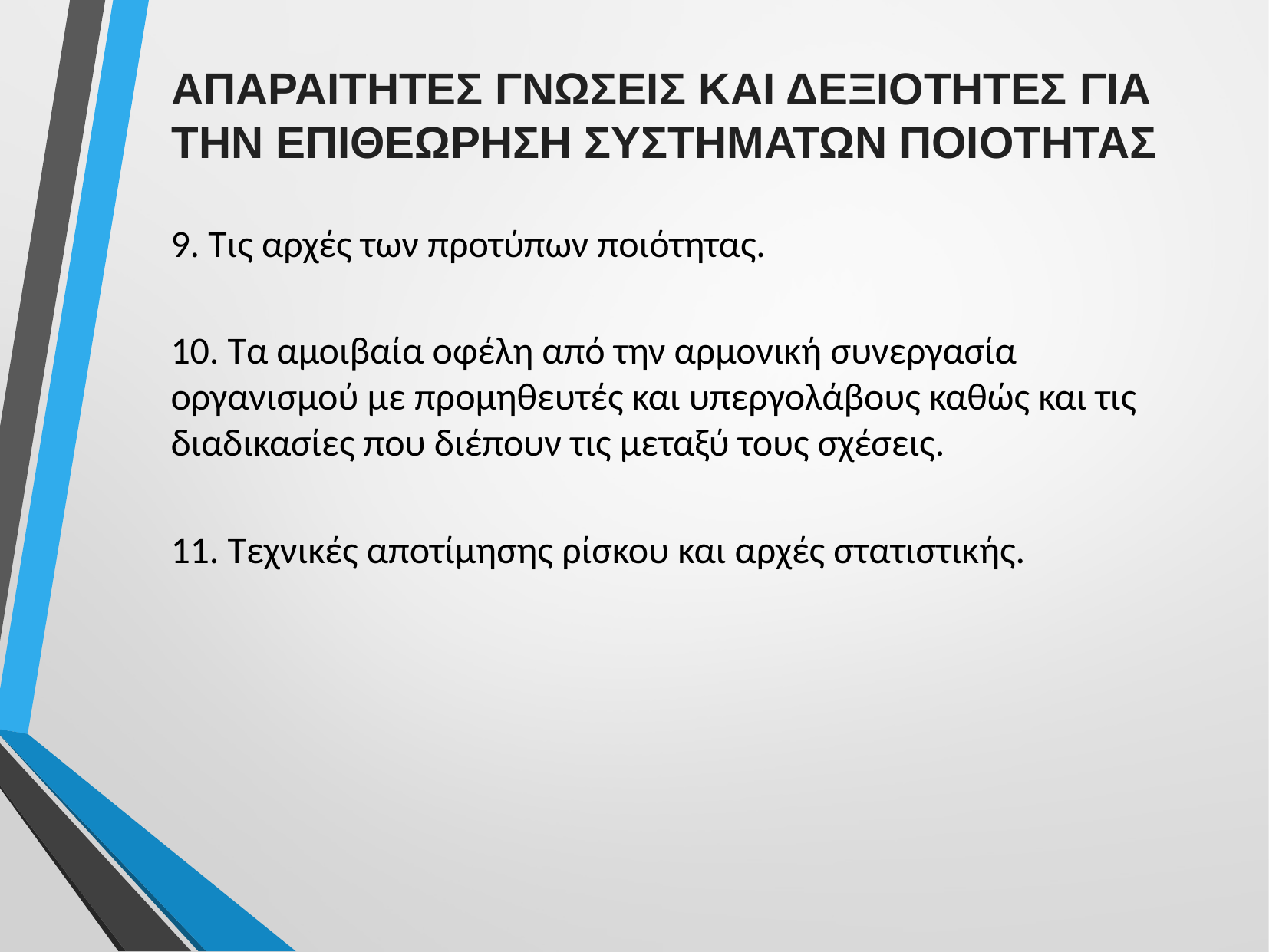

ΑΠΑΡΑΙΤΗΤΕΣ ΓΝΩΣΕΙΣ ΚΑΙ ΔΕΞΙΟΤΗΤΕΣ ΓΙΑ ΤΗΝ ΕΠΙΘΕΩΡΗΣΗ ΣΥΣΤΗΜΑΤΩΝ ΠΟΙΟΤΗΤΑΣ
9. Τις αρχές των προτύπων ποιότητας.

10. Τα αμοιβαία οφέλη από την αρμονική συνεργασία οργανισμού με προμηθευτές και υπεργολάβους καθώς και τις διαδικασίες που διέπουν τις μεταξύ τους σχέσεις.

11. Τεχνικές αποτίμησης ρίσκου και αρχές στατιστικής.